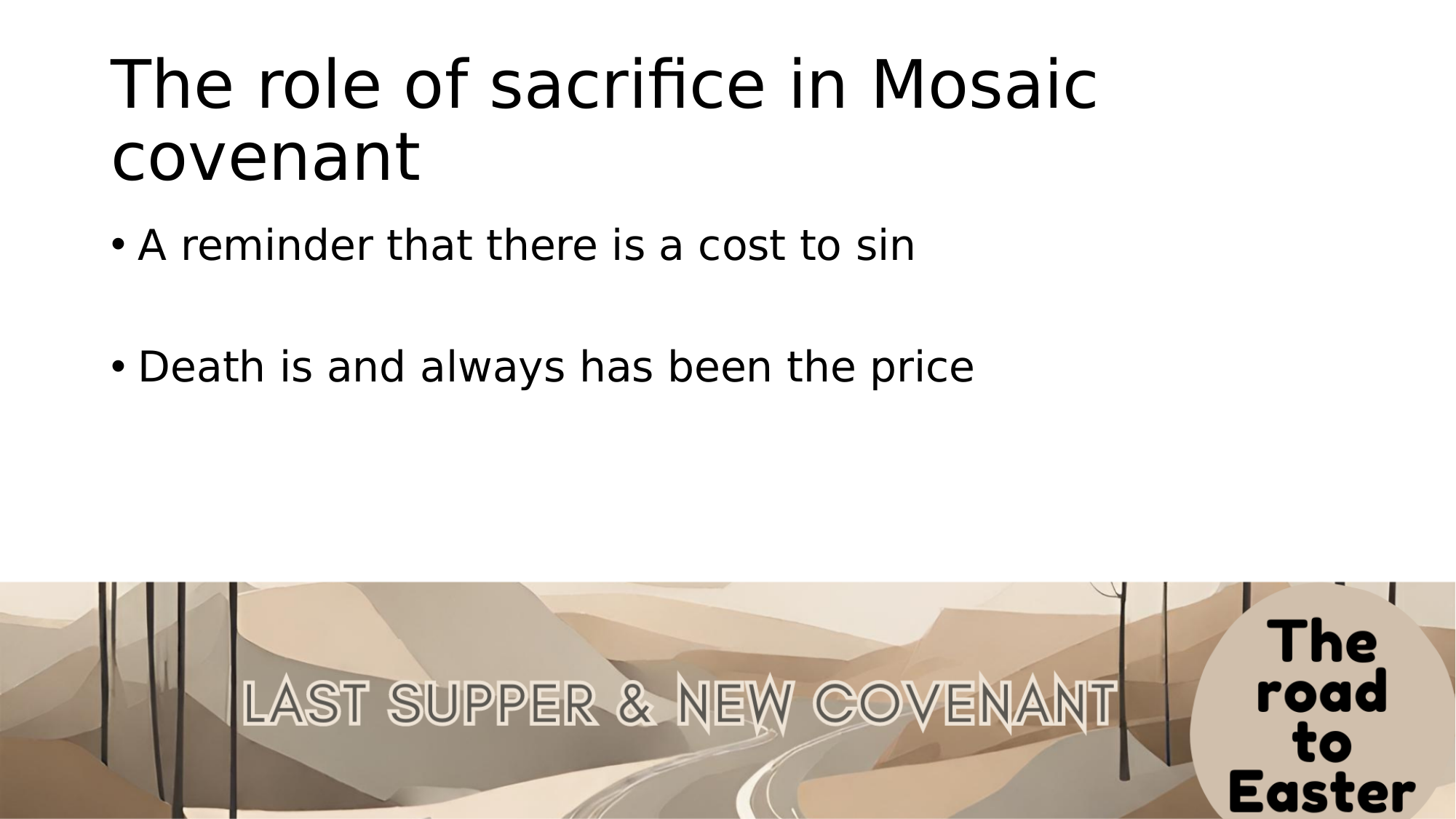

# The role of sacrifice in Mosaic covenant
A reminder that there is a cost to sin

Death is and always has been the price